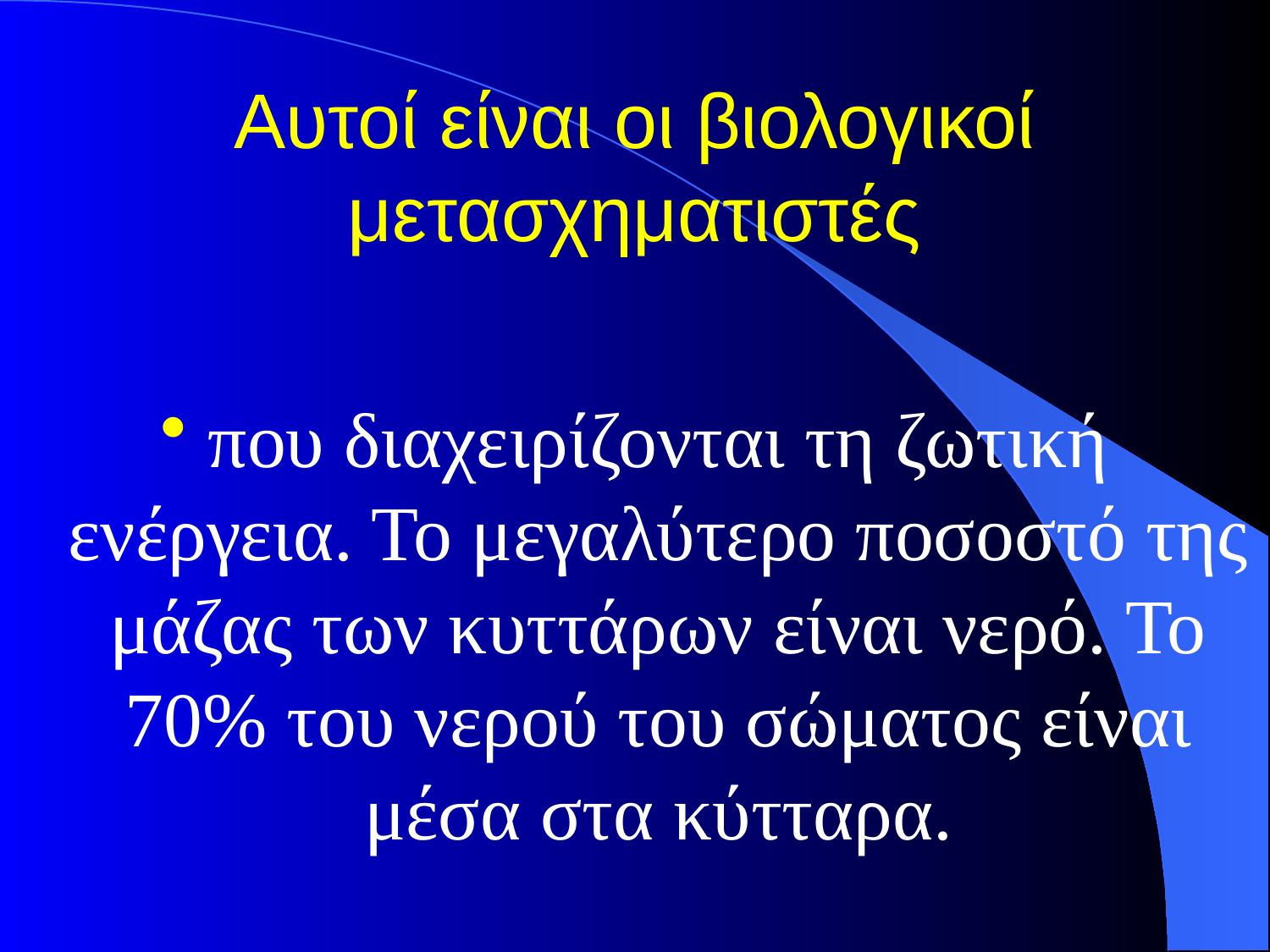

# Αυτοί είναι οι βιολογικοί μετασχηματιστές

που διαχειρίζονται τη ζωτική ενέργεια. Το μεγαλύτερο ποσοστό της μάζας των κυττάρων είναι νερό. Το 70% του νερού του σώματος είναι μέσα στα κύτταρα.